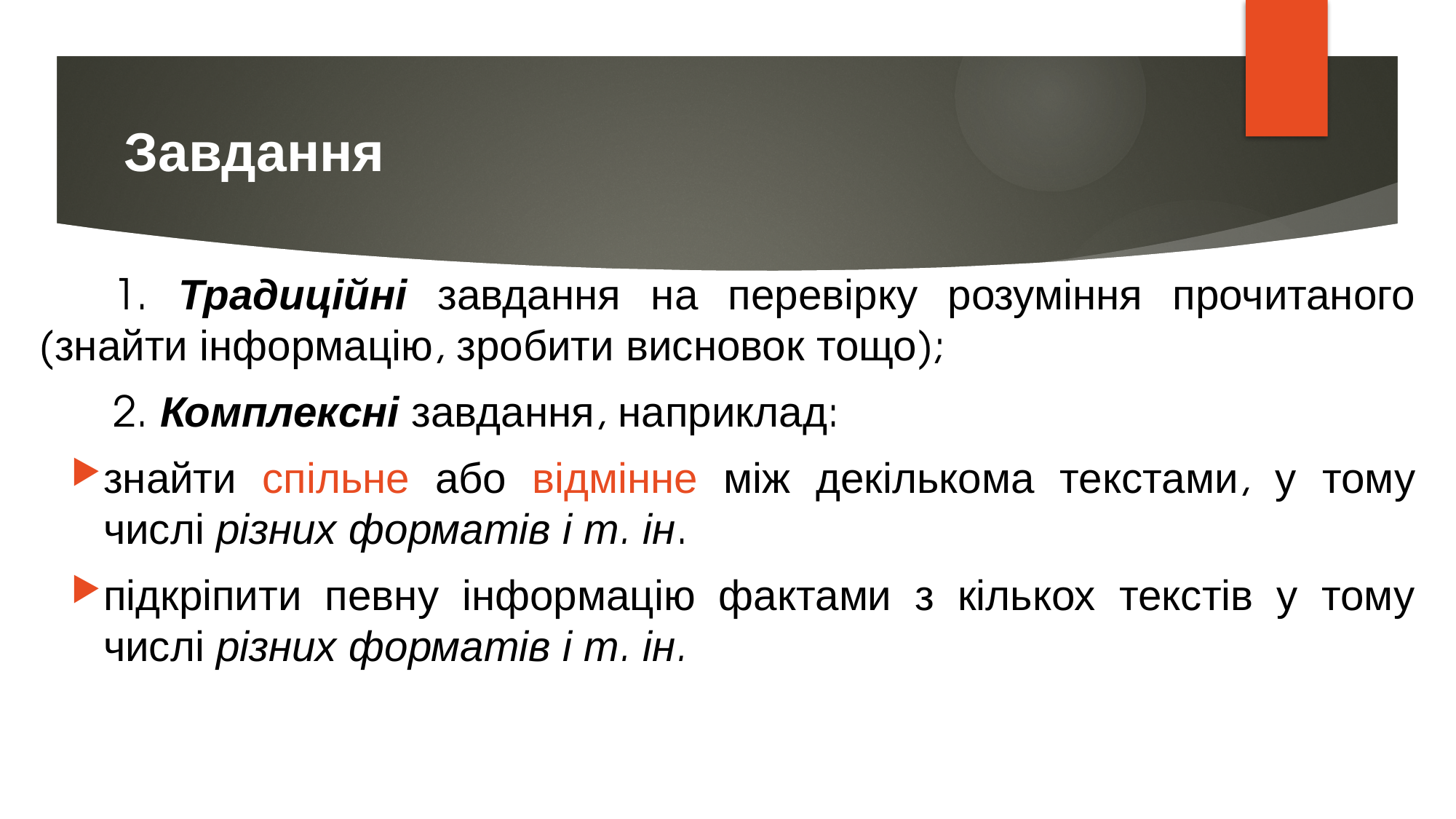

# Завдання
1. Традиційні завдання на перевірку розуміння прочитаного (знайти інформацію, зробити висновок тощо);
2. Комплексні завдання, наприклад:
знайти спільне або відмінне між декількома текстами, у тому числі різних форматів і т. ін.
підкріпити певну інформацію фактами з кількох текстів у тому числі різних форматів і т. ін.